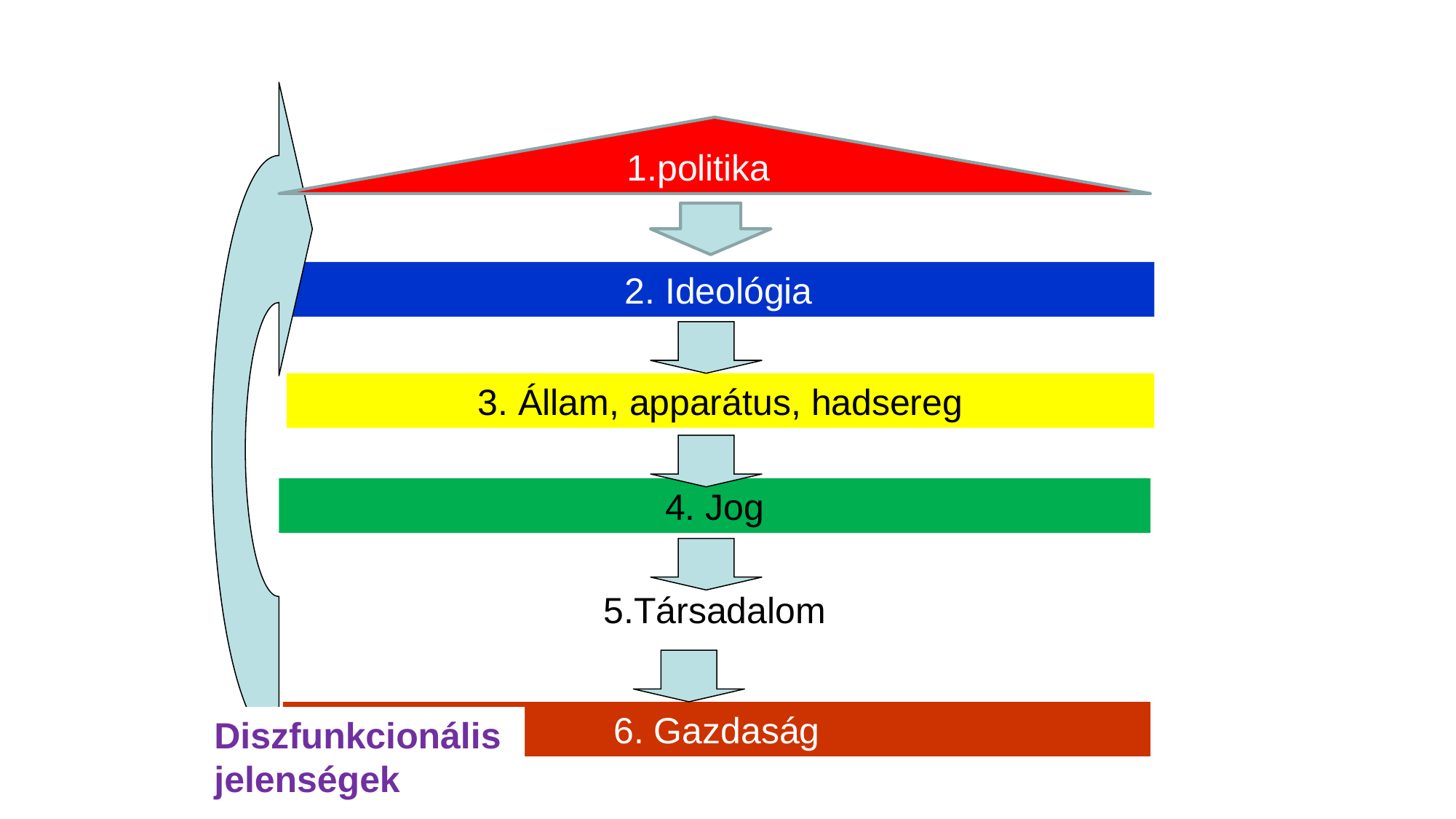

# A szervetlen fejlődés

1.politika

2. Ideológia

3. Állam, apparátus, hadsereg

4. Jog

5.Társadalom

6. Gazdaság
Diszfunkcionális jelenségek